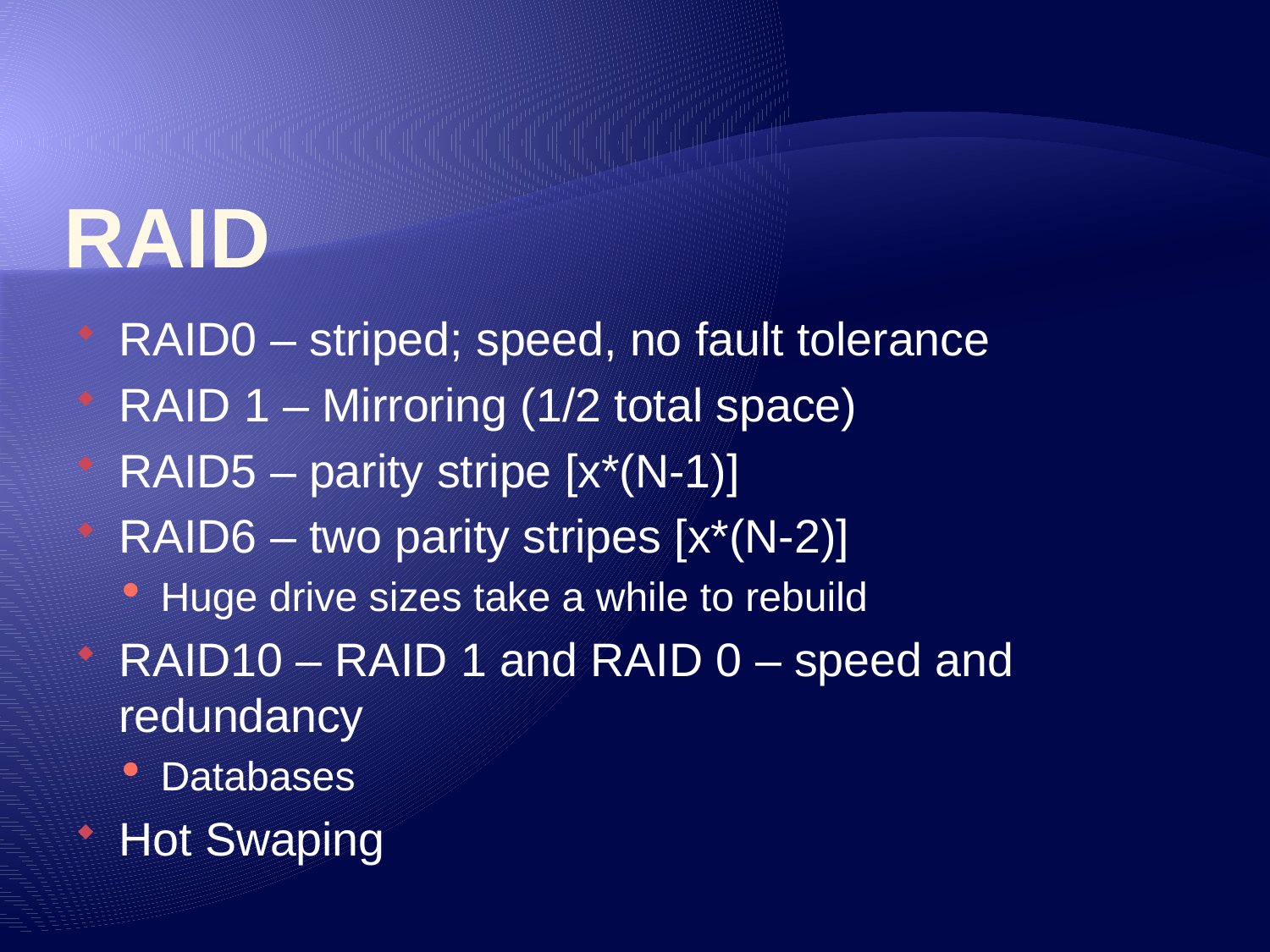

# RAID
RAID0 – striped; speed, no fault tolerance
RAID 1 – Mirroring (1/2 total space)
RAID5 – parity stripe [x*(N-1)]
RAID6 – two parity stripes [x*(N-2)]
Huge drive sizes take a while to rebuild
RAID10 – RAID 1 and RAID 0 – speed and redundancy
Databases
Hot Swaping